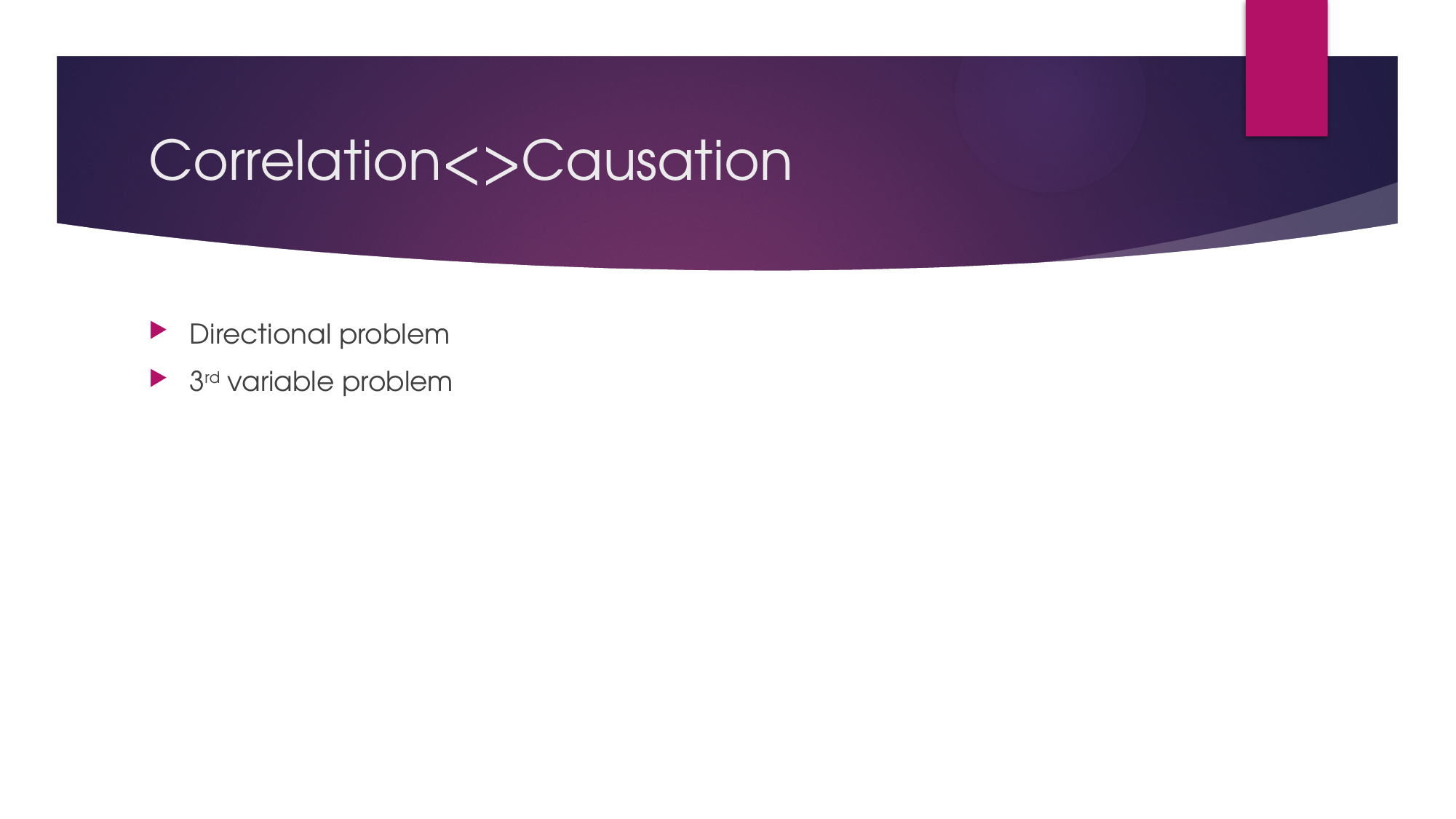

# Correlation<>Causation
Directional problem
3rd variable problem